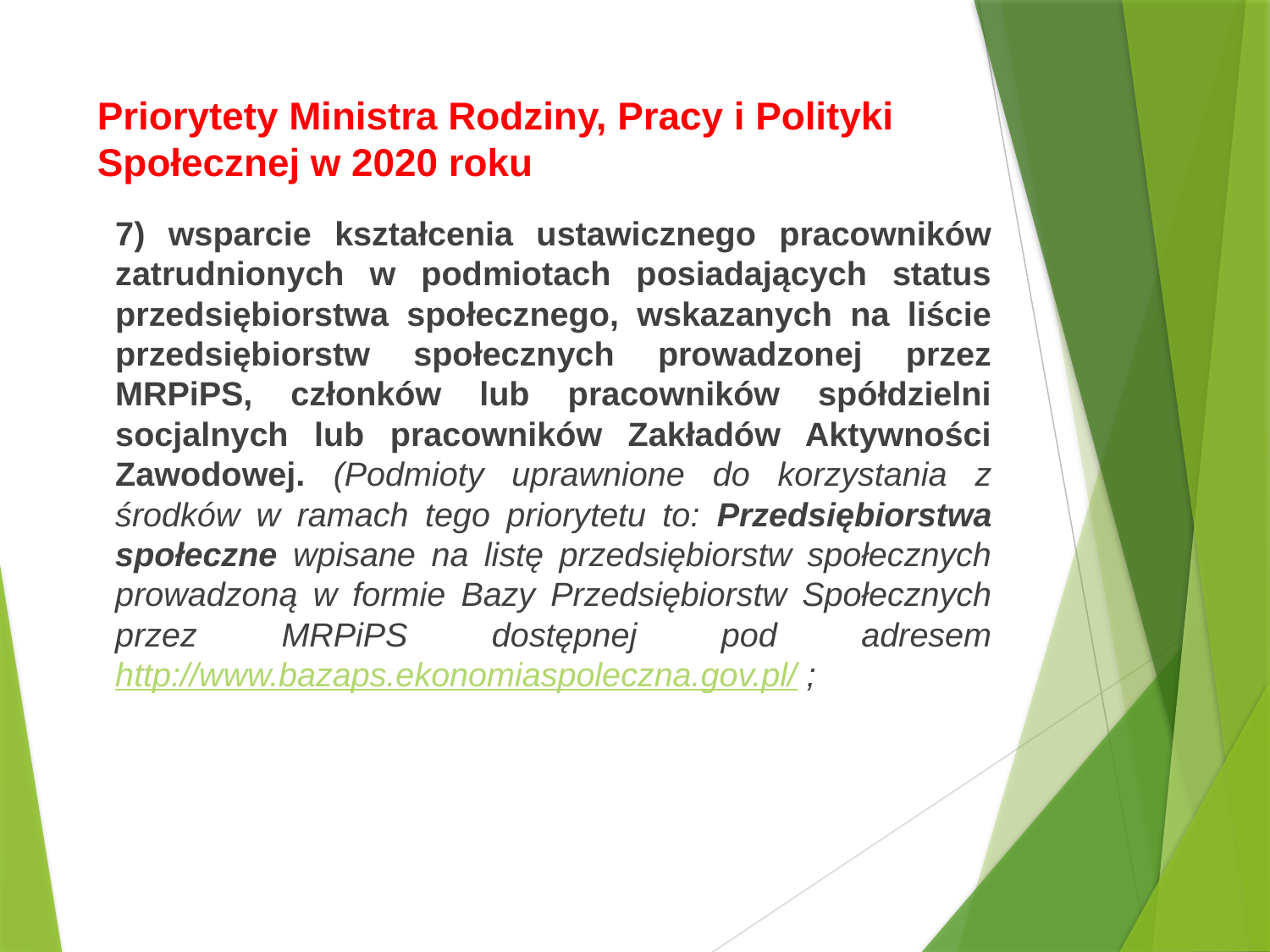

# Priorytety Ministra Rodziny, Pracy i Polityki Społecznej w 2020 roku
	7) wsparcie kształcenia ustawicznego pracowników zatrudnionych w podmiotach posiadających status przedsiębiorstwa społecznego, wskazanych na liście przedsiębiorstw społecznych prowadzonej przez MRPiPS, członków lub pracowników spółdzielni socjalnych lub pracowników Zakładów Aktywności Zawodowej. (Podmioty uprawnione do korzystania z środków w ramach tego priorytetu to: Przedsiębiorstwa społeczne wpisane na listę przedsiębiorstw społecznych prowadzoną w formie Bazy Przedsiębiorstw Społecznych przez MRPiPS dostępnej pod adresem http://www.bazaps.ekonomiaspoleczna.gov.pl/ ;